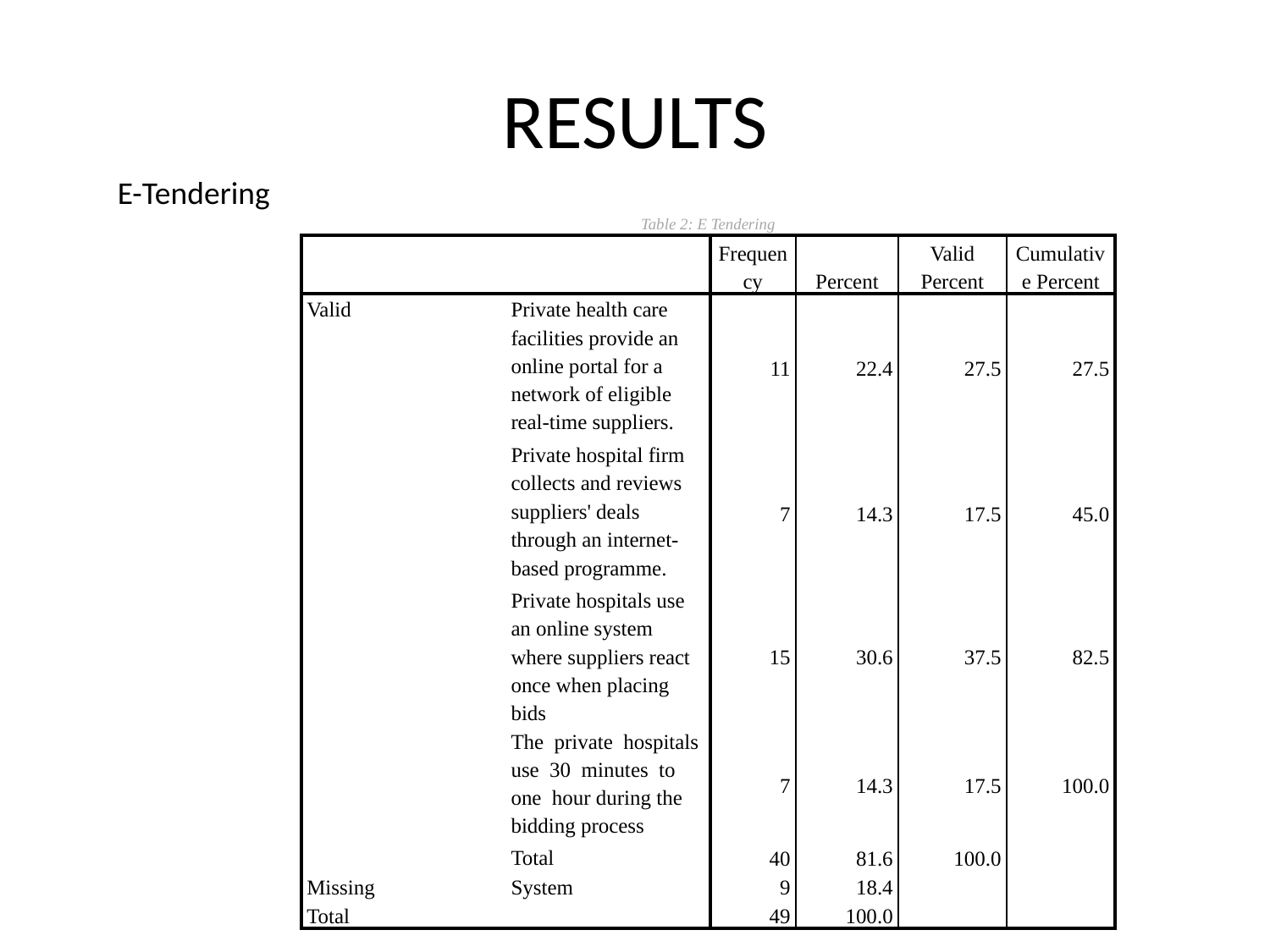

# RESULTS
E-Tendering
| Table 2: E Tendering |  |  |  |  |  |
| --- | --- | --- | --- | --- | --- |
|  |  | Frequency | Percent | Valid Percent | Cumulative Percent |
| Valid | Private health care facilities provide an online portal for a network of eligible real-time suppliers. | 11 | 22.4 | 27.5 | 27.5 |
|  | Private hospital firm collects and reviews suppliers' deals through an internet-based programme. | 7 | 14.3 | 17.5 | 45.0 |
|  | Private hospitals use an online system where suppliers react once when placing bids | 15 | 30.6 | 37.5 | 82.5 |
|  | The private hospitals use 30 minutes to one hour during the bidding process | 7 | 14.3 | 17.5 | 100.0 |
|  | Total | 40 | 81.6 | 100.0 |  |
| Missing | System | 9 | 18.4 |  |  |
| Total |  | 49 | 100.0 |  |  |